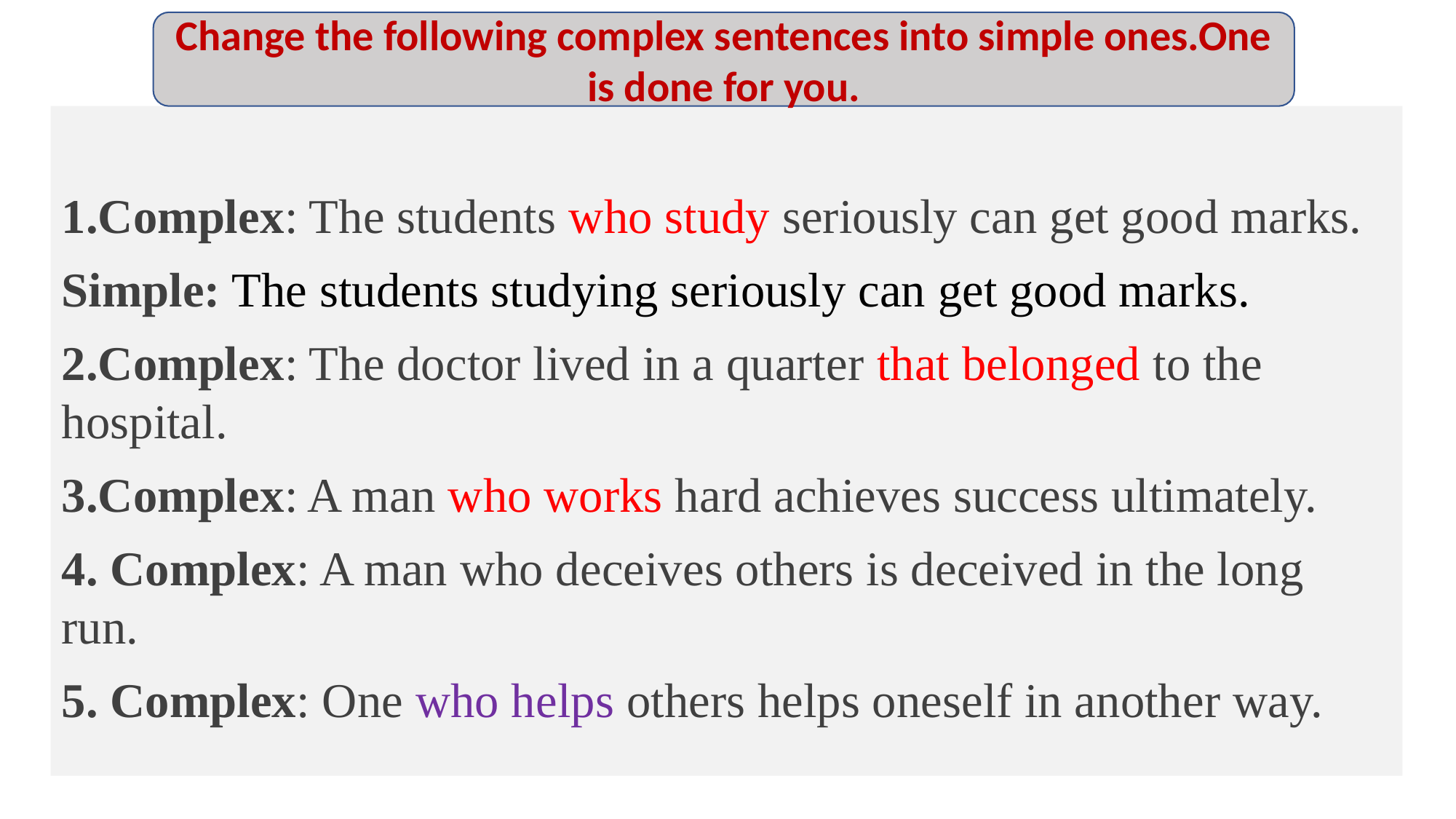

Change the following complex sentences into simple ones.One is done for you.

1.Complex: The students who study seriously can get good marks.
Simple: The students studying seriously can get good marks.
2.Complex: The doctor lived in a quarter that belonged to the hospital.
3.Complex: A man who works hard achieves success ultimately.
4. Complex: A man who deceives others is deceived in the long run.
5. Complex: One who helps others helps oneself in another way.